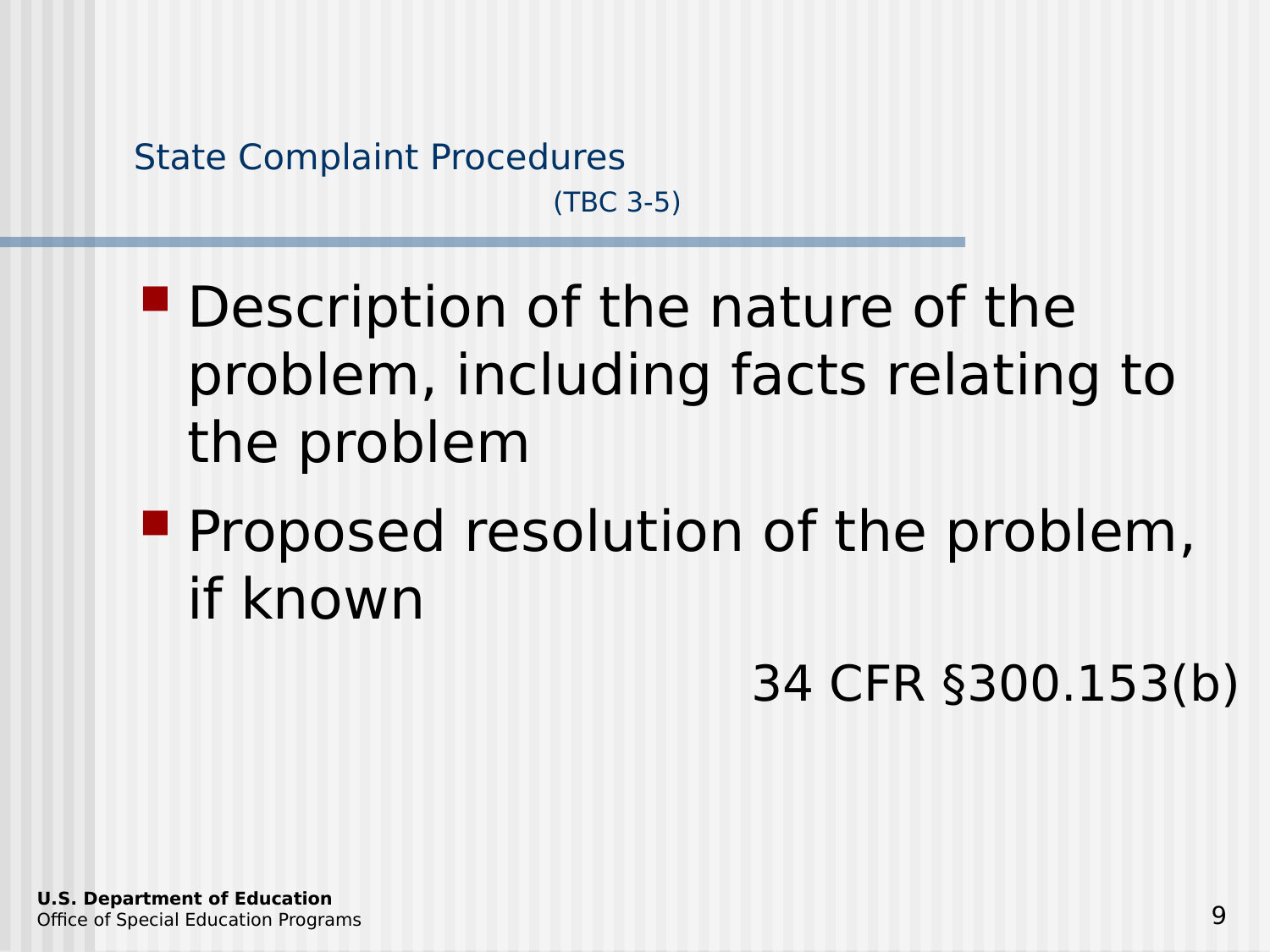

# State Complaint Procedures (TBC 3-5)
Description of the nature of the problem, including facts relating to the problem
Proposed resolution of the problem, if known
34 CFR §300.153(b)
9